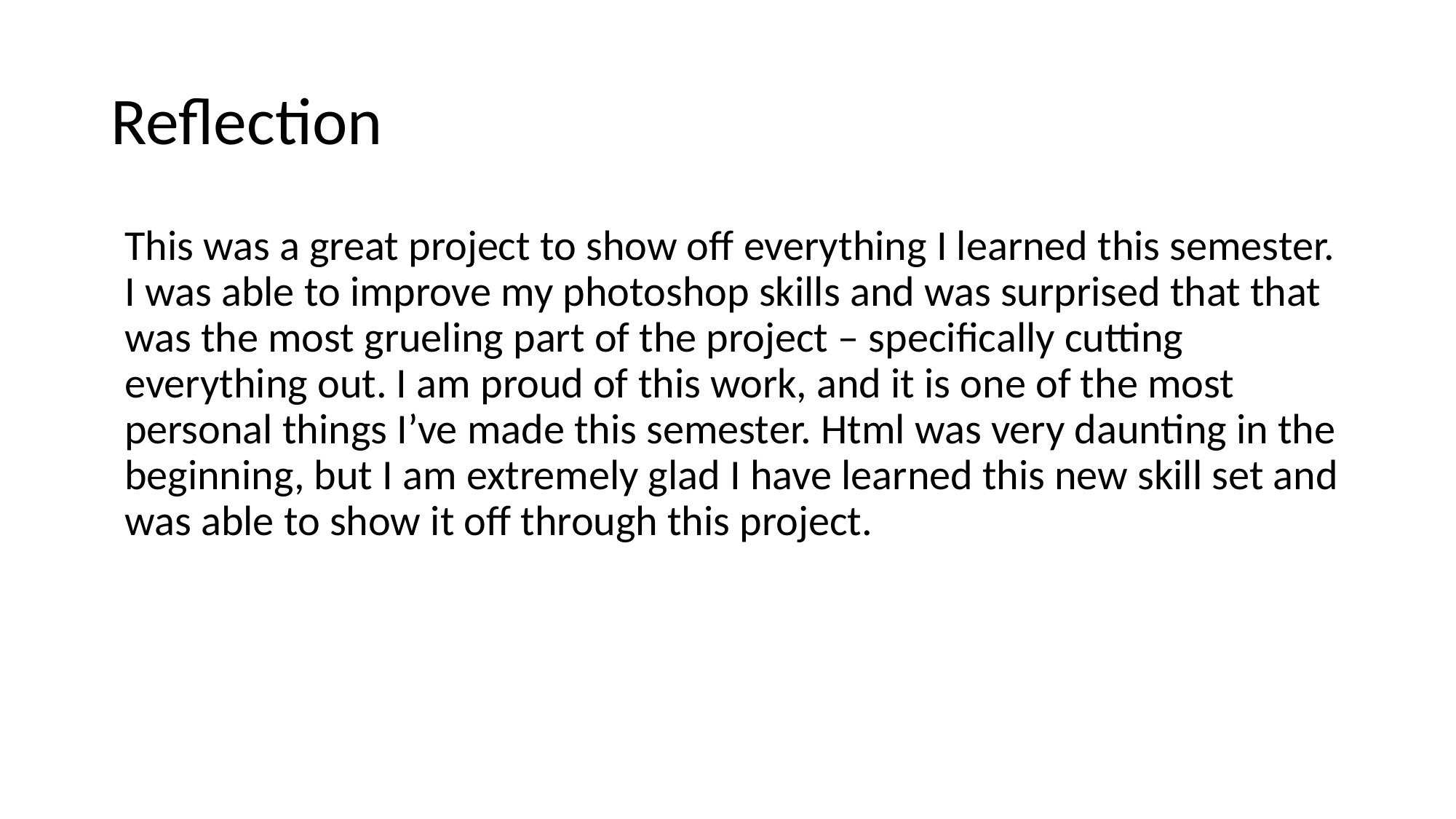

# Reflection
This was a great project to show off everything I learned this semester. I was able to improve my photoshop skills and was surprised that that was the most grueling part of the project – specifically cutting everything out. I am proud of this work, and it is one of the most personal things I’ve made this semester. Html was very daunting in the beginning, but I am extremely glad I have learned this new skill set and was able to show it off through this project.